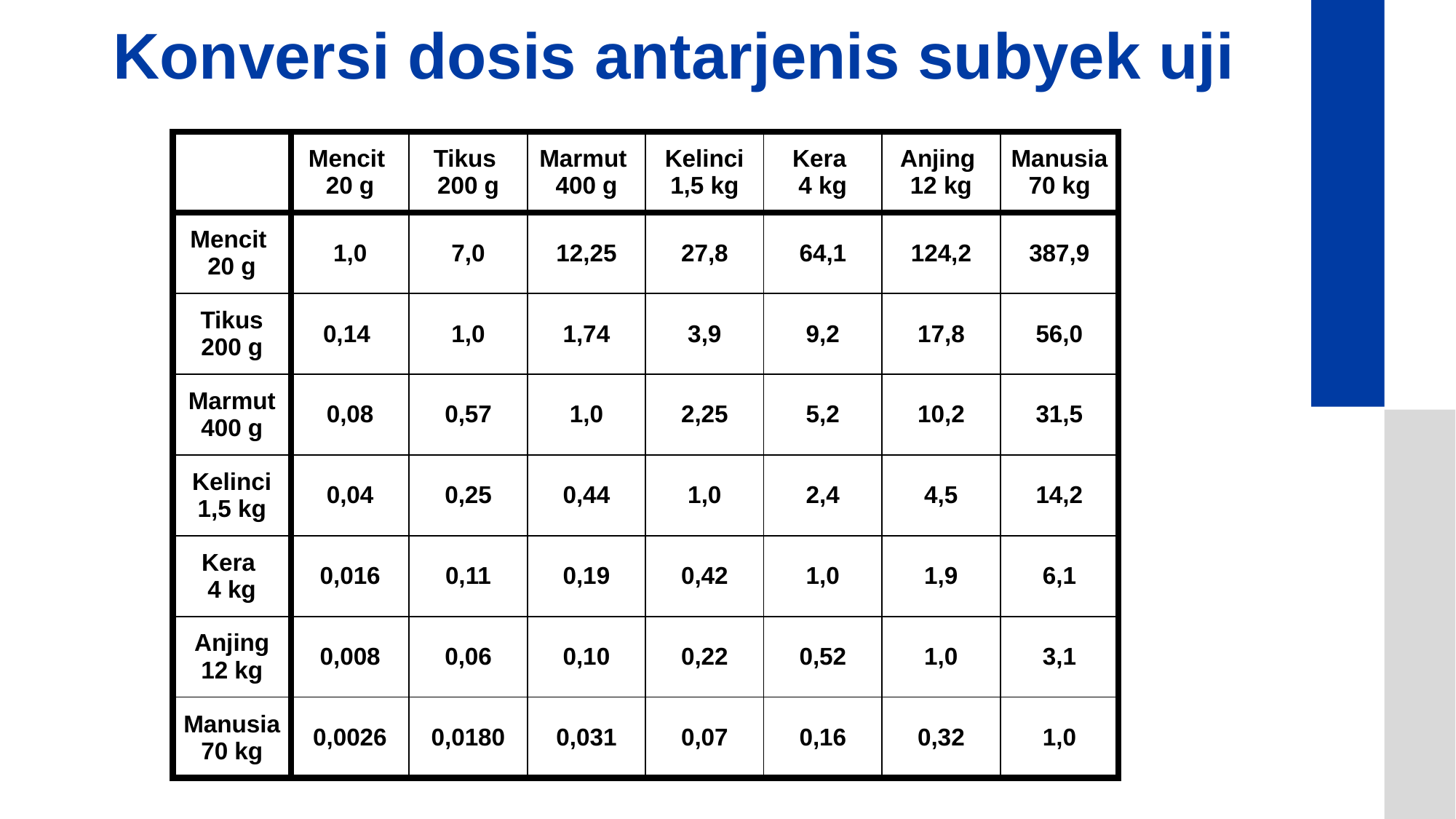

# Konversi dosis antarjenis subyek uji
|  | Mencit 20 g | Tikus 200 g | Marmut 400 g | Kelinci 1,5 kg | Kera 4 kg | Anjing 12 kg | Manusia 70 kg |
| --- | --- | --- | --- | --- | --- | --- | --- |
| Mencit 20 g | 1,0 | 7,0 | 12,25 | 27,8 | 64,1 | 124,2 | 387,9 |
| Tikus 200 g | 0,14 | 1,0 | 1,74 | 3,9 | 9,2 | 17,8 | 56,0 |
| Marmut 400 g | 0,08 | 0,57 | 1,0 | 2,25 | 5,2 | 10,2 | 31,5 |
| Kelinci 1,5 kg | 0,04 | 0,25 | 0,44 | 1,0 | 2,4 | 4,5 | 14,2 |
| Kera 4 kg | 0,016 | 0,11 | 0,19 | 0,42 | 1,0 | 1,9 | 6,1 |
| Anjing 12 kg | 0,008 | 0,06 | 0,10 | 0,22 | 0,52 | 1,0 | 3,1 |
| Manusia 70 kg | 0,0026 | 0,0180 | 0,031 | 0,07 | 0,16 | 0,32 | 1,0 |